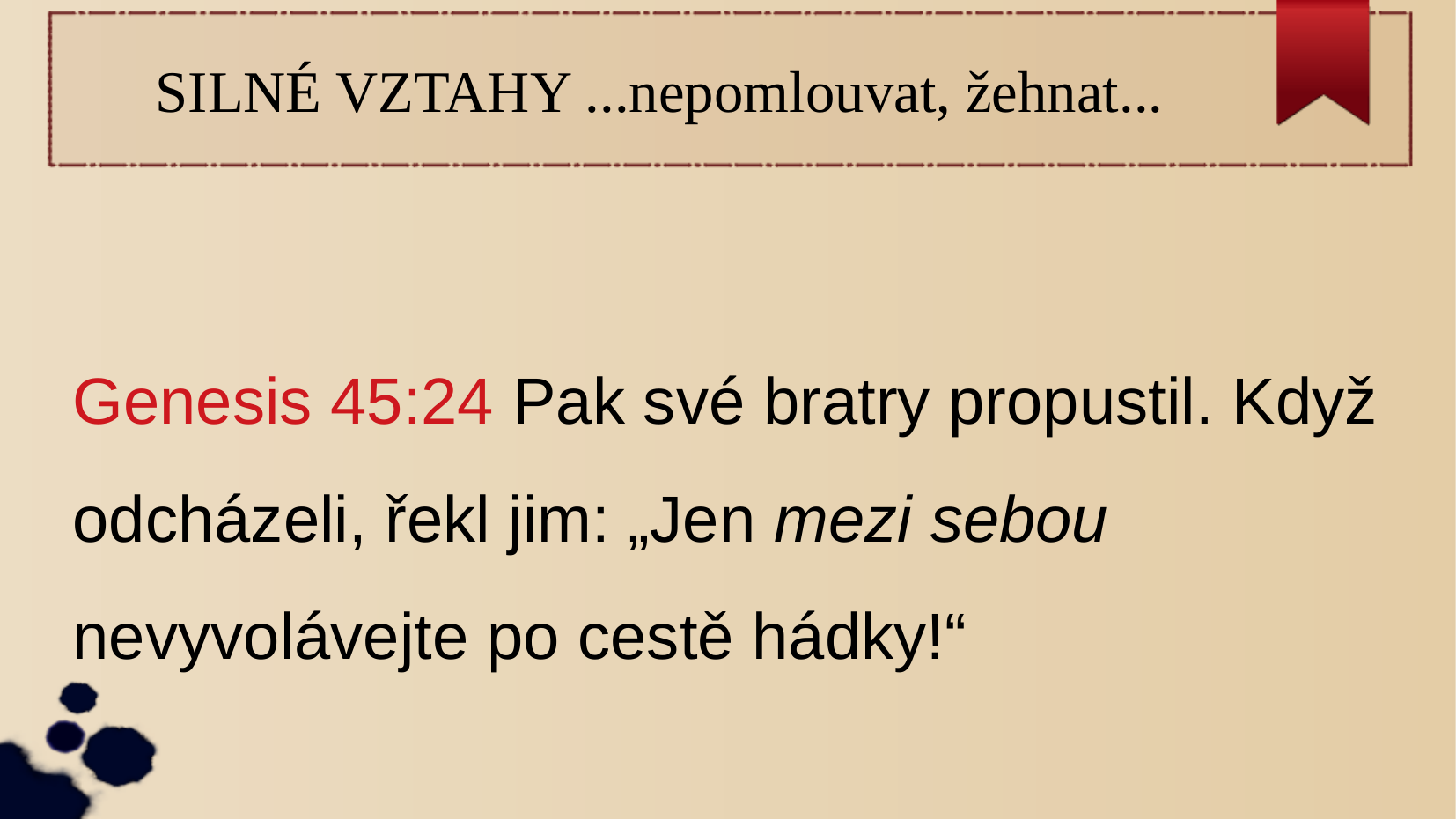

SILNÉ VZTAHY ...nepomlouvat, žehnat...

Genesis 45:24 Pak své bratry propustil. Když odcházeli, řekl jim: „Jen mezi sebou nevyvolávejte po cestě hádky!“